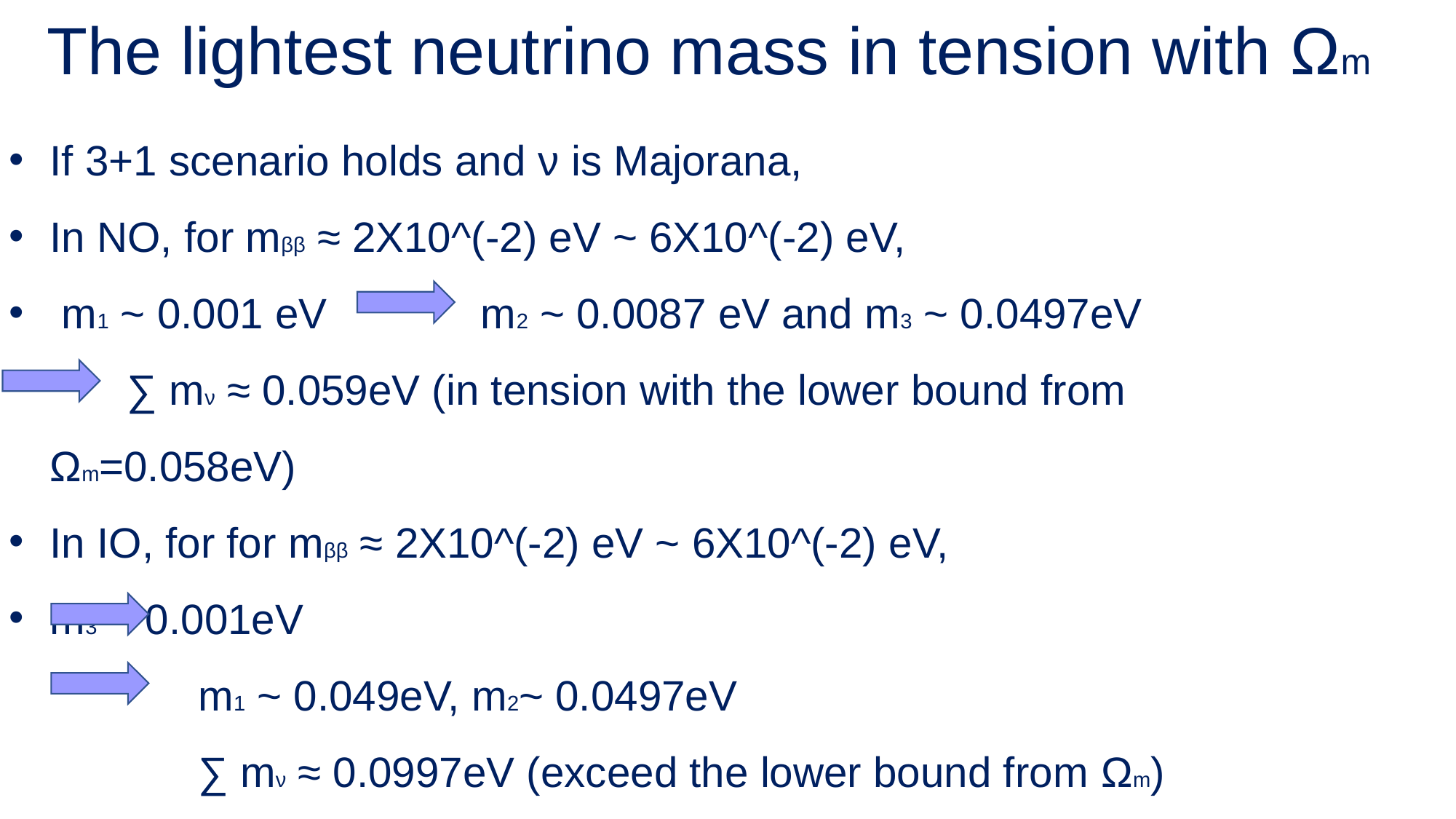

# The lightest neutrino mass in tension with Ωm
If 3+1 scenario holds and ν is Majorana,
In NO, for mββ ≈ 2X10^(-2) eV ~ 6X10^(-2) eV,
 m1 ~ 0.001 eV             m2 ~ 0.0087 eV and m3 ~ 0.0497eV
          ∑ mν ≈ 0.059eV (in tension with the lower bound from Ωm=0.058eV)
In IO, for for mββ ≈ 2X10^(-2) eV ~ 6X10^(-2) eV,
m3 ~ 0.001eV
                m1 ~ 0.049eV, m2~ 0.0497eV
                ∑ mν ≈ 0.0997eV (exceed the lower bound from Ωm)
We can set the upper bound on the mlightest   <  O(10^(-3))